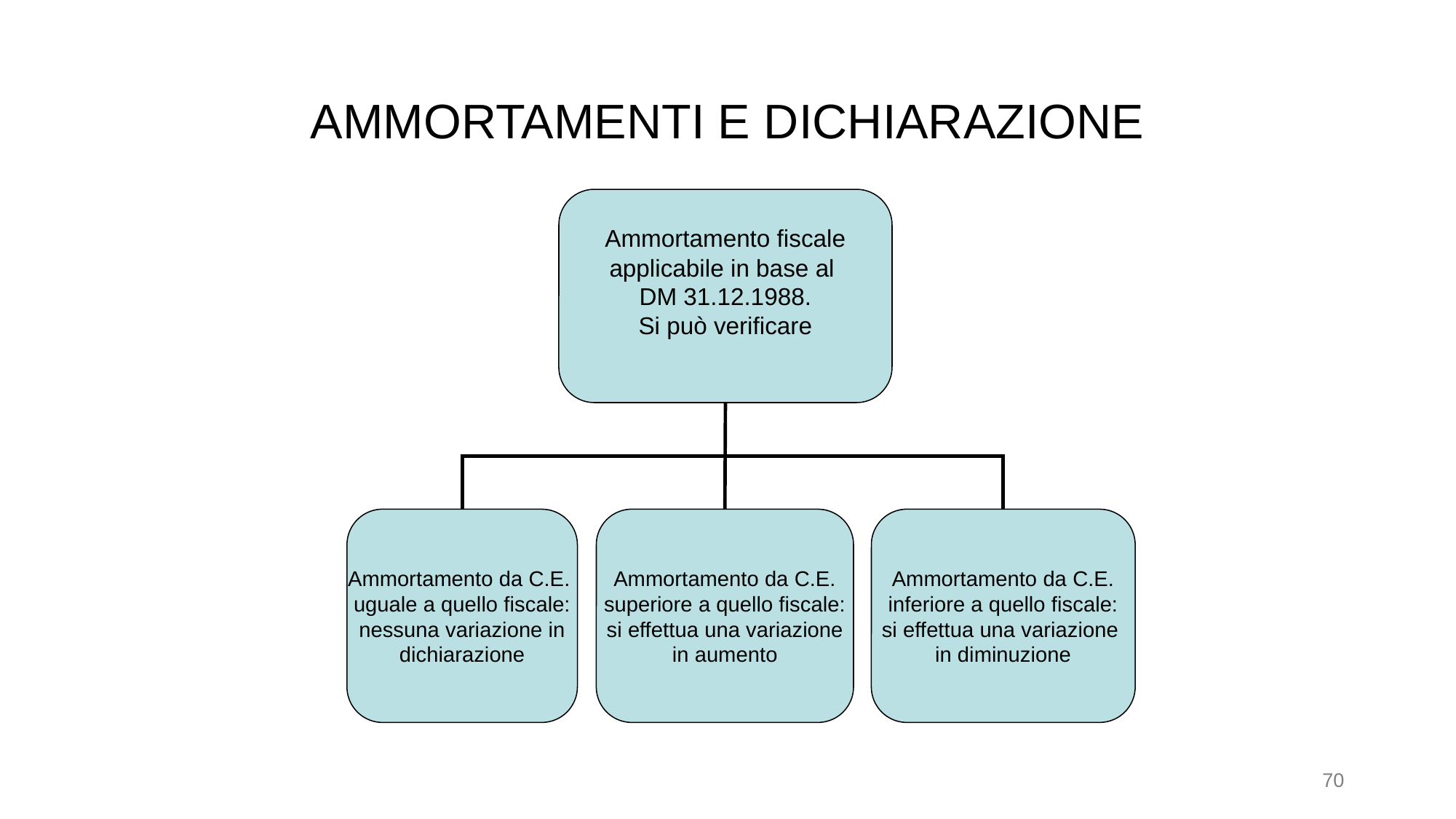

# AMMORTAMENTI E DICHIARAZIONE
Ammortamento fiscale
applicabile in base al
DM 31.12.1988.
Si può verificare

Ammortamento da C.E.
uguale a quello fiscale:
nessuna variazione in
dichiarazione

Ammortamento da C.E.
superiore a quello fiscale:
si effettua una variazione
in aumento
Ammortamento da C.E.
inferiore a quello fiscale:
si effettua una variazione
in diminuzione

70